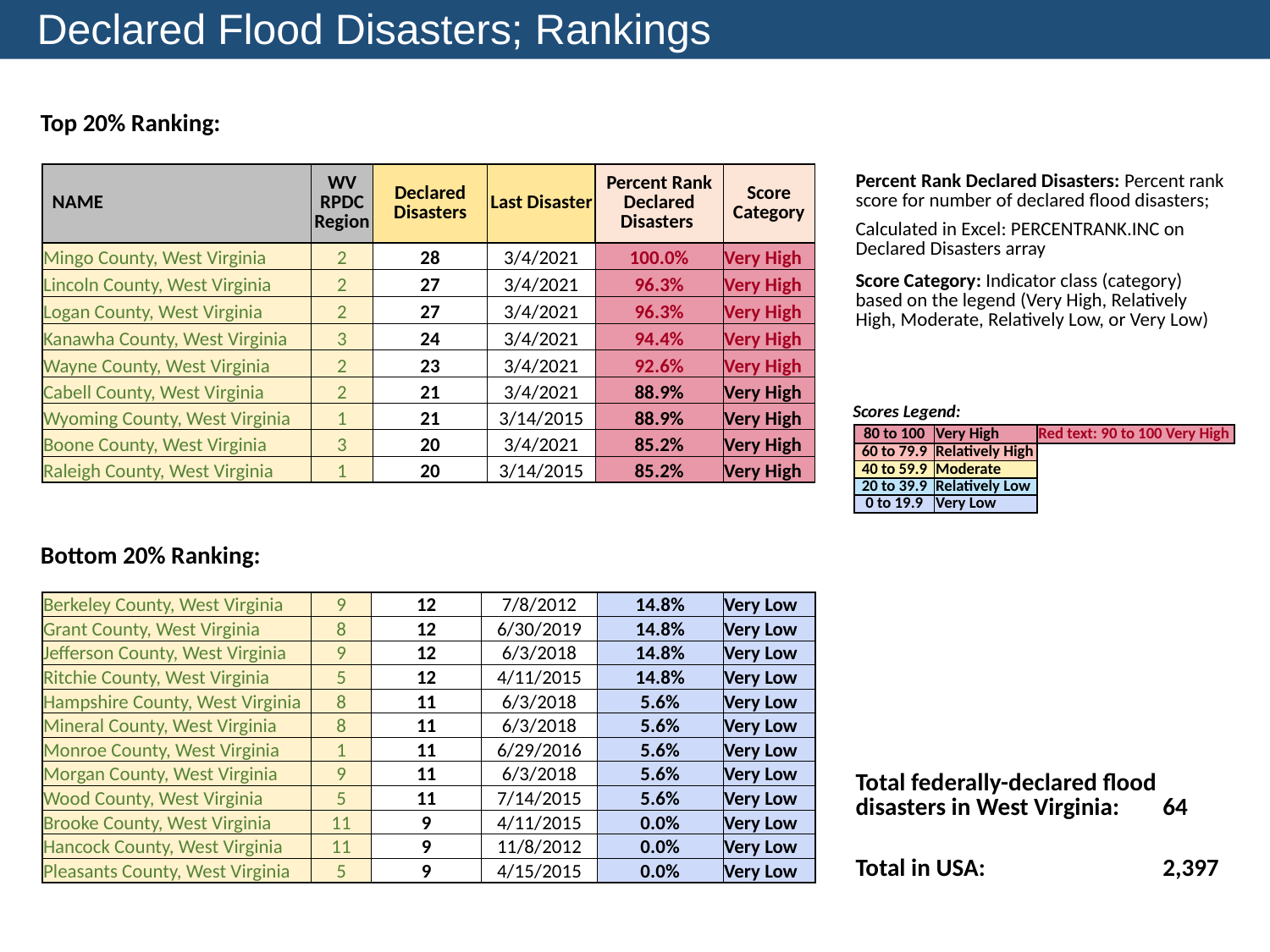

Declared Flood Disasters; Rankings
Top 20% Ranking:
| NAME | WV RPDC Region | Declared Disasters | Last Disaster | Percent Rank Declared Disasters | Score Category |
| --- | --- | --- | --- | --- | --- |
| Mingo County, West Virginia | 2 | 28 | 3/4/2021 | 100.0% | Very High |
| Lincoln County, West Virginia | 2 | 27 | 3/4/2021 | 96.3% | Very High |
| Logan County, West Virginia | 2 | 27 | 3/4/2021 | 96.3% | Very High |
| Kanawha County, West Virginia | 3 | 24 | 3/4/2021 | 94.4% | Very High |
| Wayne County, West Virginia | 2 | 23 | 3/4/2021 | 92.6% | Very High |
| Cabell County, West Virginia | 2 | 21 | 3/4/2021 | 88.9% | Very High |
| Wyoming County, West Virginia | 1 | 21 | 3/14/2015 | 88.9% | Very High |
| Boone County, West Virginia | 3 | 20 | 3/4/2021 | 85.2% | Very High |
| Raleigh County, West Virginia | 1 | 20 | 3/14/2015 | 85.2% | Very High |
| Percent Rank Declared Disasters: Percent rank score for number of declared flood disasters; |
| --- |
| Calculated in Excel: PERCENTRANK.INC on Declared Disasters array |
| Score Category: Indicator class (category) based on the legend (Very High, Relatively High, Moderate, Relatively Low, or Very Low) |
Scores Legend:
| 80 to 100 | Very High | Red text: 90 to 100 Very High |
| --- | --- | --- |
| 60 to 79.9 | Relatively High |  |
| 40 to 59.9 | Moderate |  |
| 20 to 39.9 | Relatively Low |  |
| 0 to 19.9 | Very Low |  |
Bottom 20% Ranking:
| Berkeley County, West Virginia | 9 | 12 | 7/8/2012 | 14.8% | Very Low |
| --- | --- | --- | --- | --- | --- |
| Grant County, West Virginia | 8 | 12 | 6/30/2019 | 14.8% | Very Low |
| Jefferson County, West Virginia | 9 | 12 | 6/3/2018 | 14.8% | Very Low |
| Ritchie County, West Virginia | 5 | 12 | 4/11/2015 | 14.8% | Very Low |
| Hampshire County, West Virginia | 8 | 11 | 6/3/2018 | 5.6% | Very Low |
| Mineral County, West Virginia | 8 | 11 | 6/3/2018 | 5.6% | Very Low |
| Monroe County, West Virginia | 1 | 11 | 6/29/2016 | 5.6% | Very Low |
| Morgan County, West Virginia | 9 | 11 | 6/3/2018 | 5.6% | Very Low |
| Wood County, West Virginia | 5 | 11 | 7/14/2015 | 5.6% | Very Low |
| Brooke County, West Virginia | 11 | 9 | 4/11/2015 | 0.0% | Very Low |
| Hancock County, West Virginia | 11 | 9 | 11/8/2012 | 0.0% | Very Low |
| Pleasants County, West Virginia | 5 | 9 | 4/15/2015 | 0.0% | Very Low |
| Total federally-declared flood disasters in West Virginia: | 64 |
| --- | --- |
| Total in USA: | 2,397 |